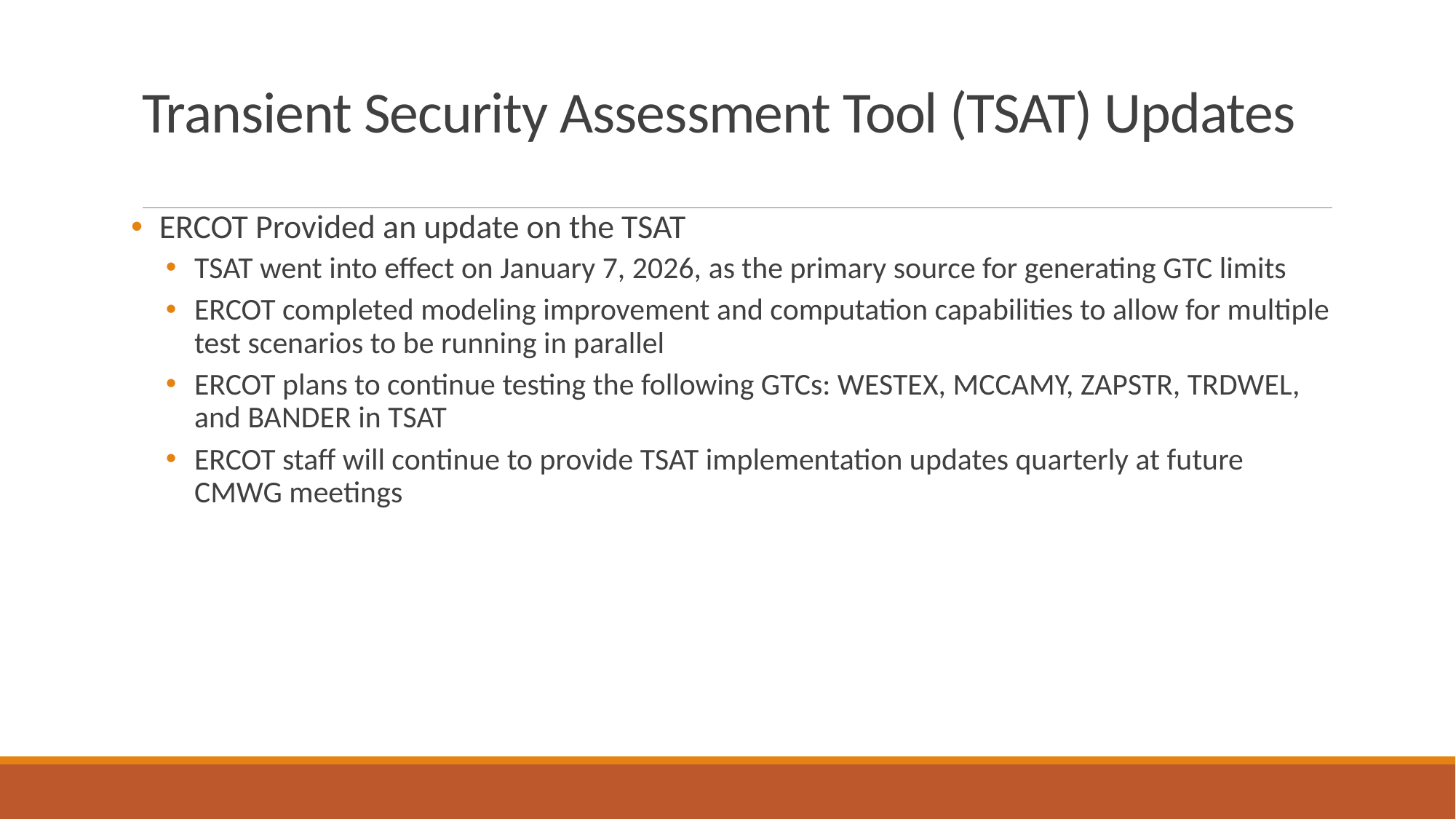

# Transient Security Assessment Tool (TSAT) Updates
ERCOT Provided an update on the TSAT
TSAT went into effect on January 7, 2026, as the primary source for generating GTC limits
ERCOT completed modeling improvement and computation capabilities to allow for multiple test scenarios to be running in parallel
ERCOT plans to continue testing the following GTCs: WESTEX, MCCAMY, ZAPSTR, TRDWEL, and BANDER in TSAT
ERCOT staff will continue to provide TSAT implementation updates quarterly at future CMWG meetings